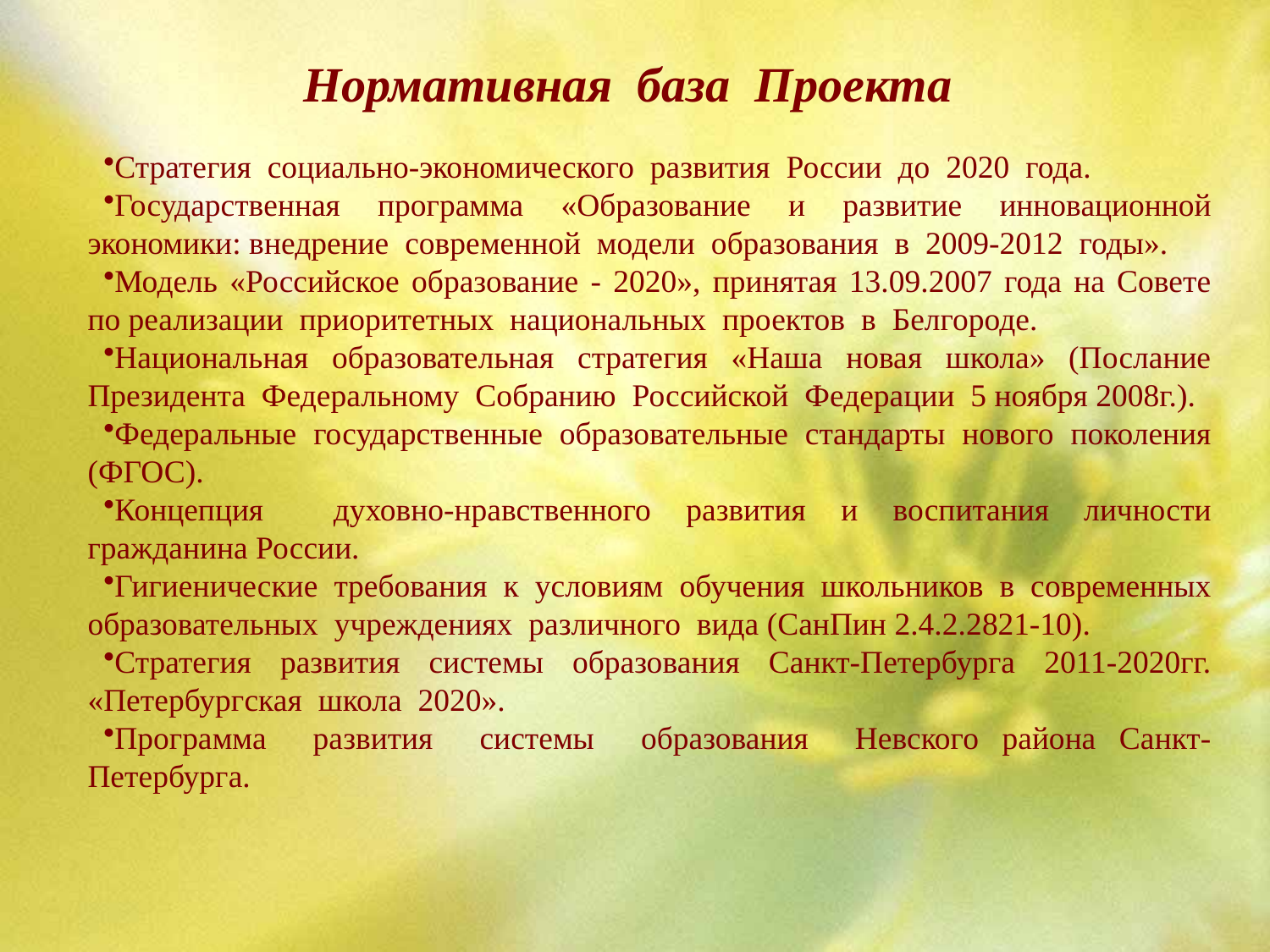

Нормативная  база  Проекта
Стратегия  социально-экономического  развития  России  до  2020  года.
Государственная программа «Образование и развитие инновационной экономики: внедрение  современной  модели  образования  в  2009-2012  годы».
Модель «Российское образование - 2020», принятая 13.09.2007 года на Совете по реализации  приоритетных  национальных  проектов  в  Белгороде.
Национальная образовательная стратегия «Наша новая школа» (Послание Президента  Федеральному  Собранию  Российской  Федерации  5 ноября 2008г.).
Федеральные государственные образовательные стандарты нового поколения (ФГОС).
Концепция  духовно-нравственного развития и воспитания личности гражданина России.
Гигиенические требования к условиям обучения школьников в современных образовательных  учреждениях  различного  вида (СанПин 2.4.2.2821-10).
Стратегия развития системы образования Санкт-Петербурга 2011-2020гг. «Петербургская  школа  2020».
Программа  развития  системы  образования  Невского района Санкт-Петербурга.